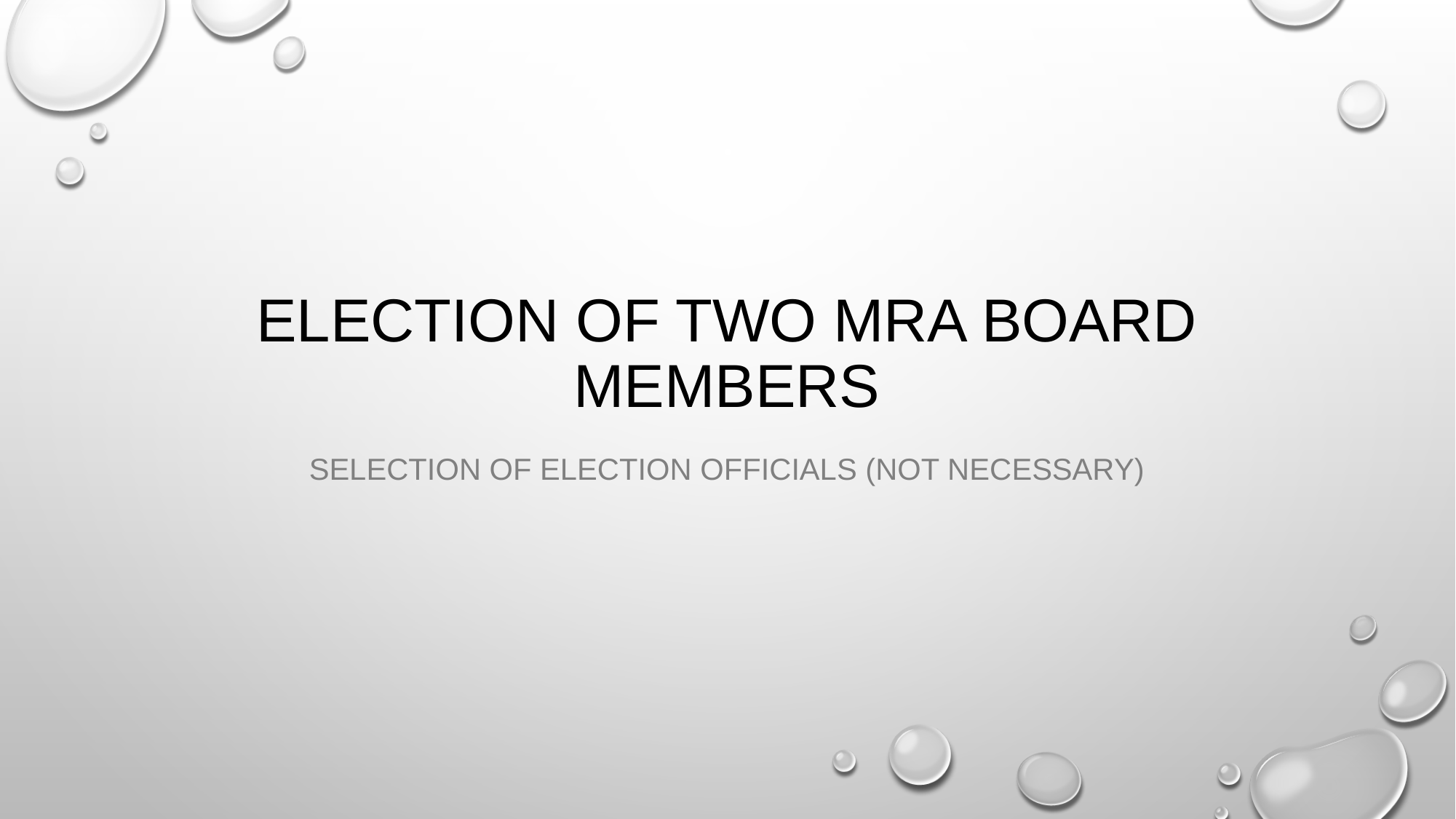

# Election of two MRA Board Members
Selection of election Officials (not Necessary)